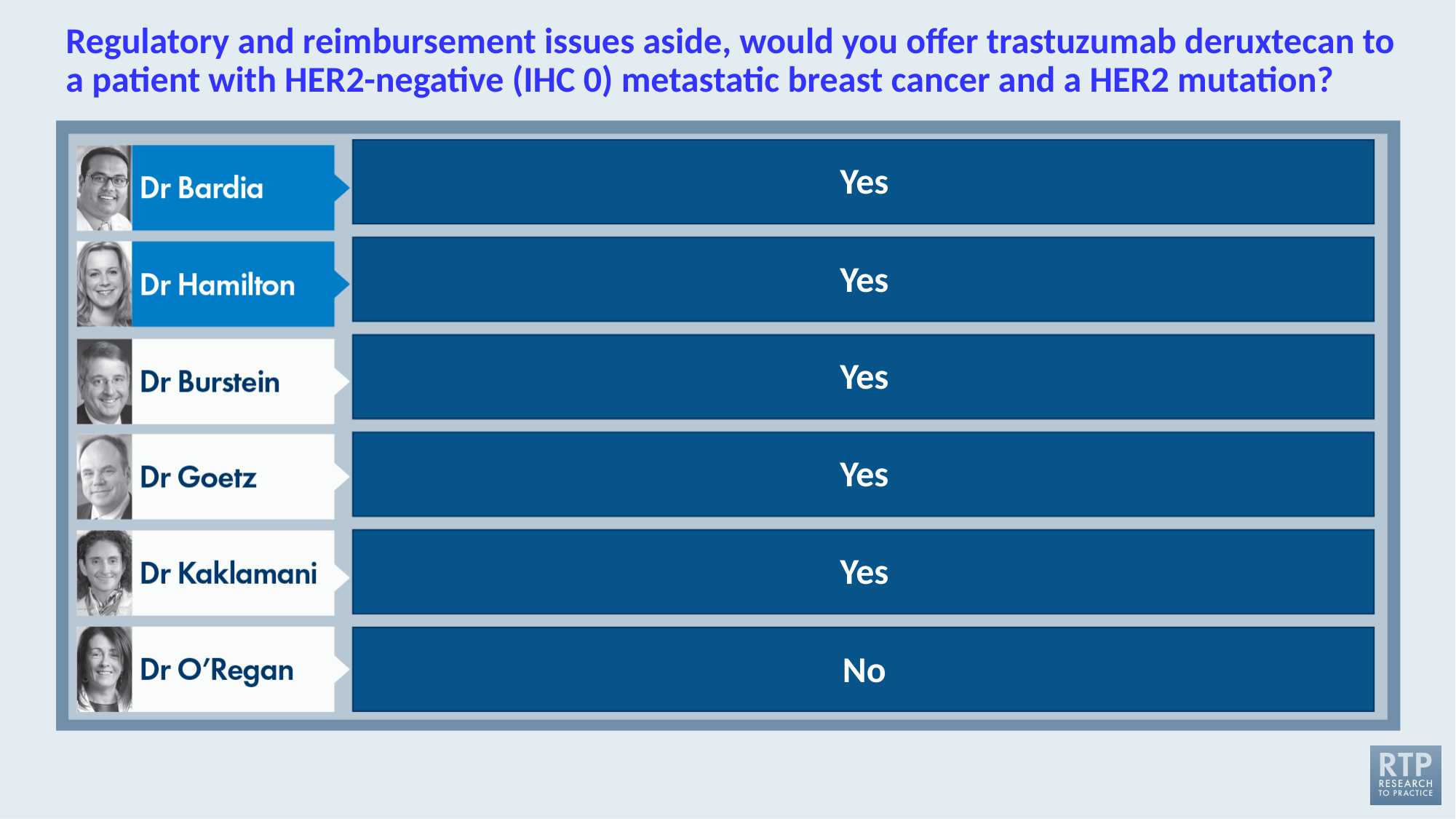

# Regulatory and reimbursement issues aside, would you offer trastuzumab deruxtecan to a patient with HER2-negative (IHC 0) metastatic breast cancer and a HER2 mutation?
Yes
Yes
Yes
Yes
Yes
No